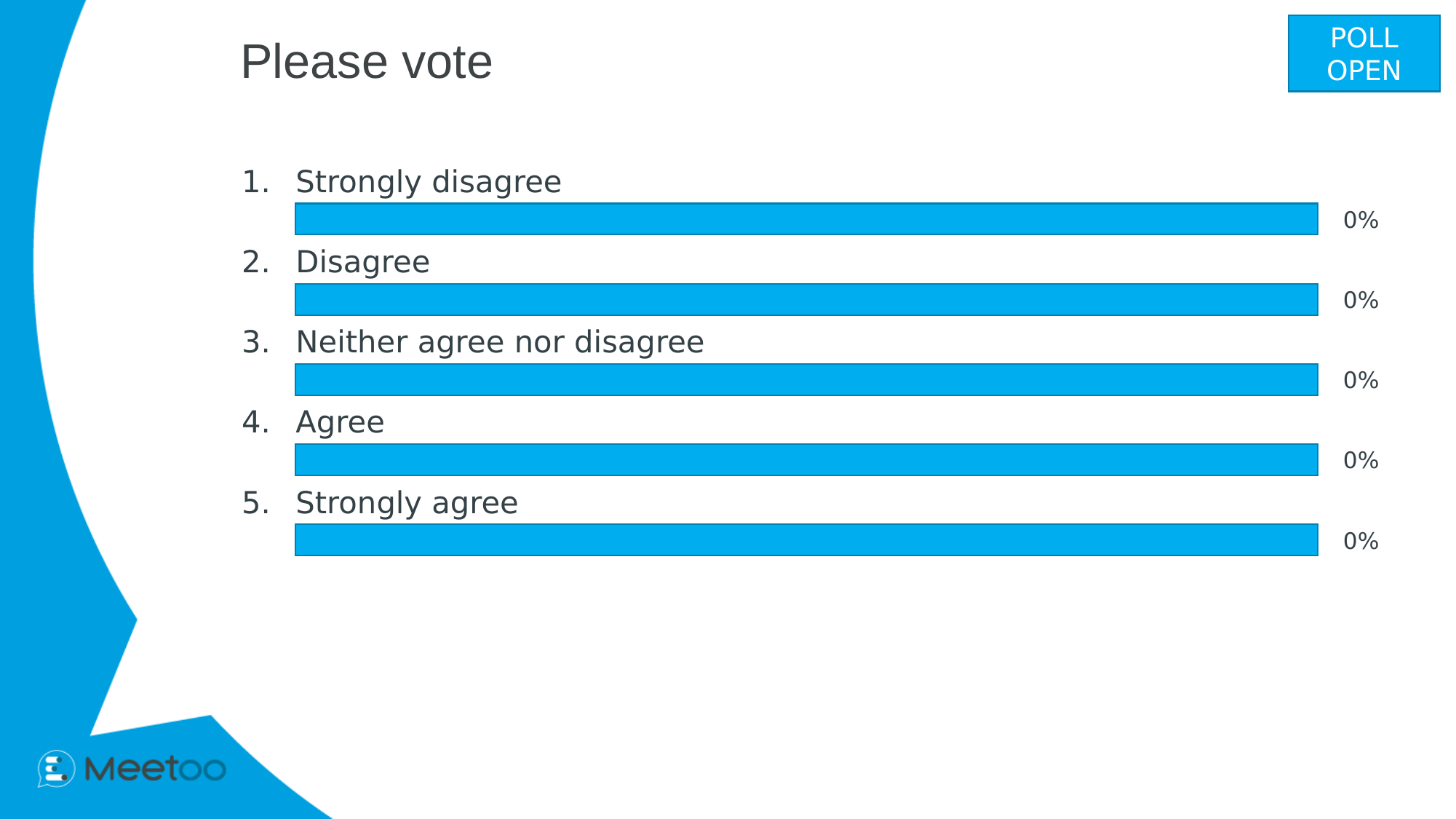

POLL OPEN
# Please vote

1.
Strongly disagree

0%
2.
Disagree

0%
3.
Neither agree nor disagree

0%
4.
Agree

0%
5.
Strongly agree

0%
Vote Trigger